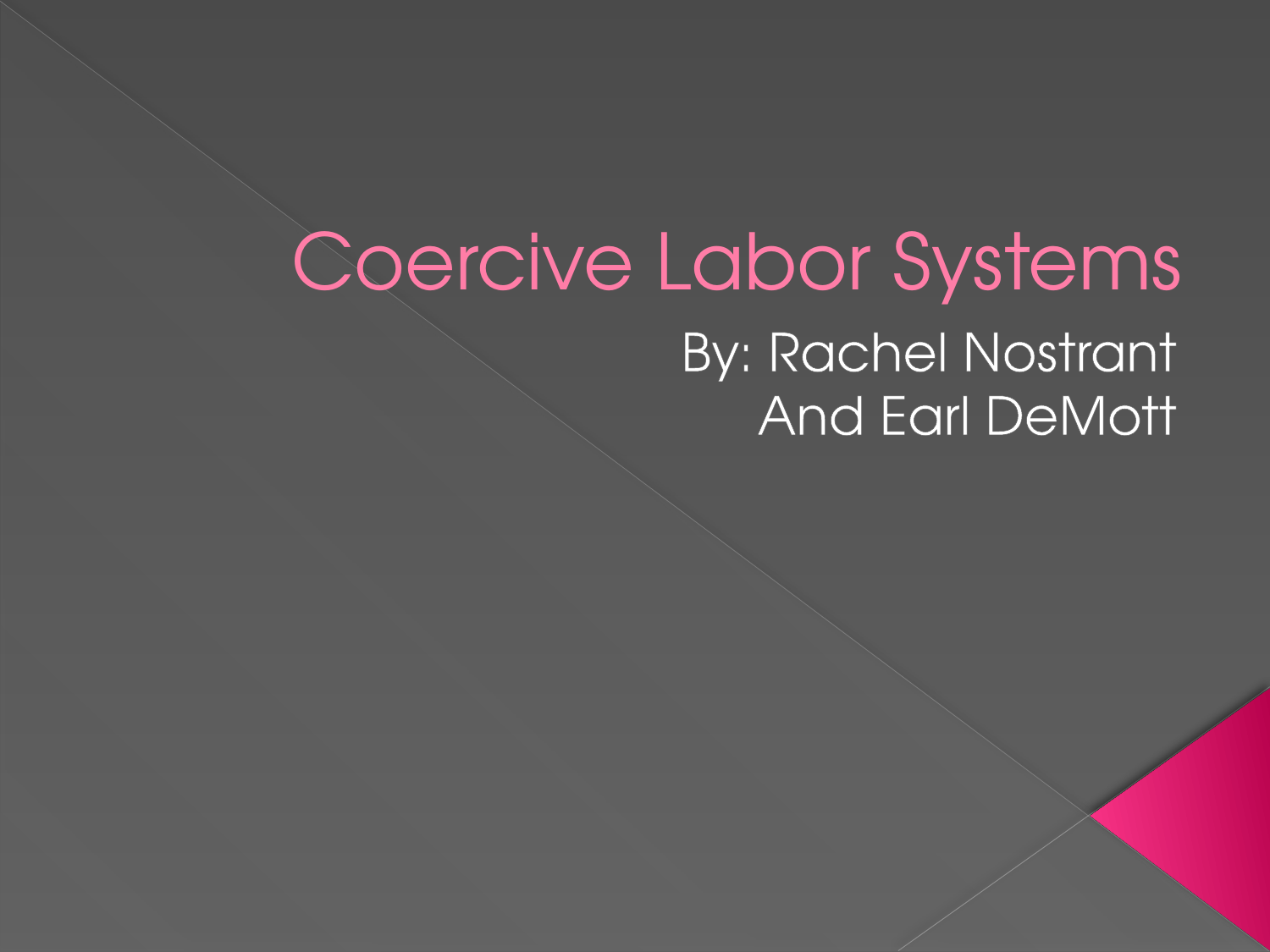

# Coercive Labor Systems
By: Rachel Nostrant
And Earl DeMott